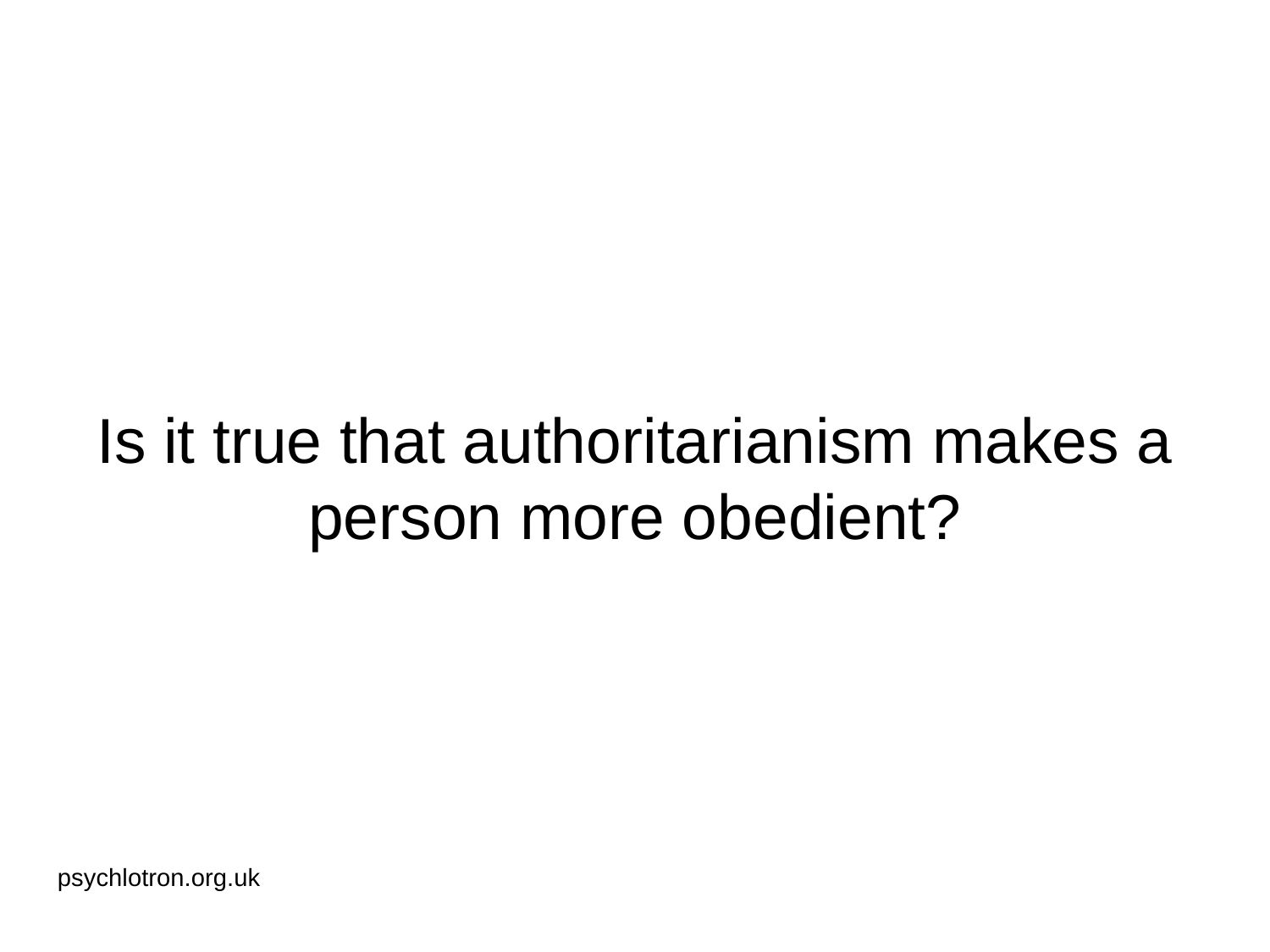

# Is it true that authoritarianism makes a person more obedient?